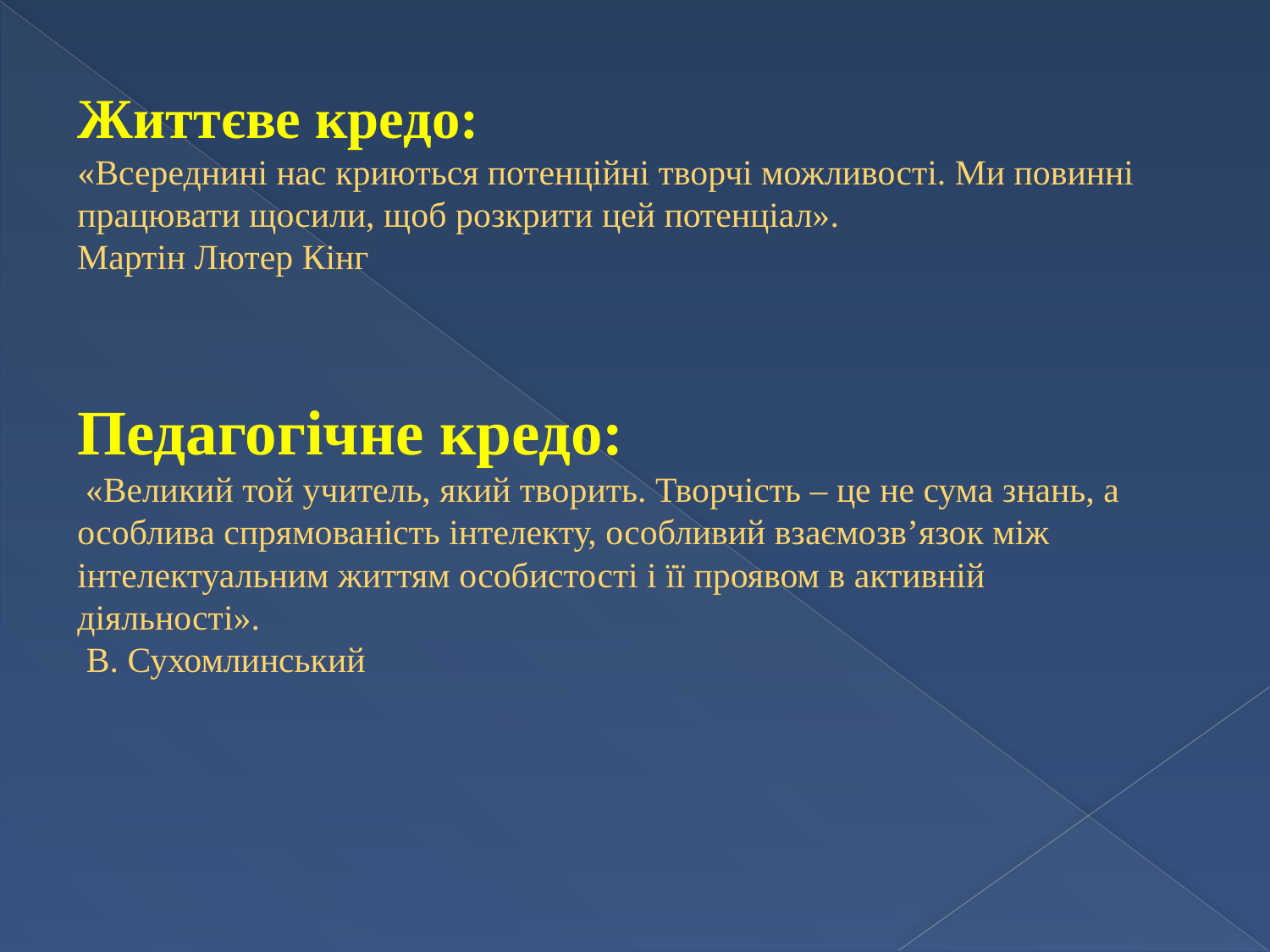

Життєве кредо:
«Всереднині нас криються потенційні творчі можливості. Ми повинні працювати щосили, щоб розкрити цей потенціал».
Мартін Лютер Кінг

Педагогічне кредо:
 «Великий той учитель, який творить. Творчість – це не сума знань, а особлива спрямованість інтелекту, особливий взаємозв’язок між інтелектуальним життям особистості і її проявом в активній діяльності».
 В. Сухомлинський